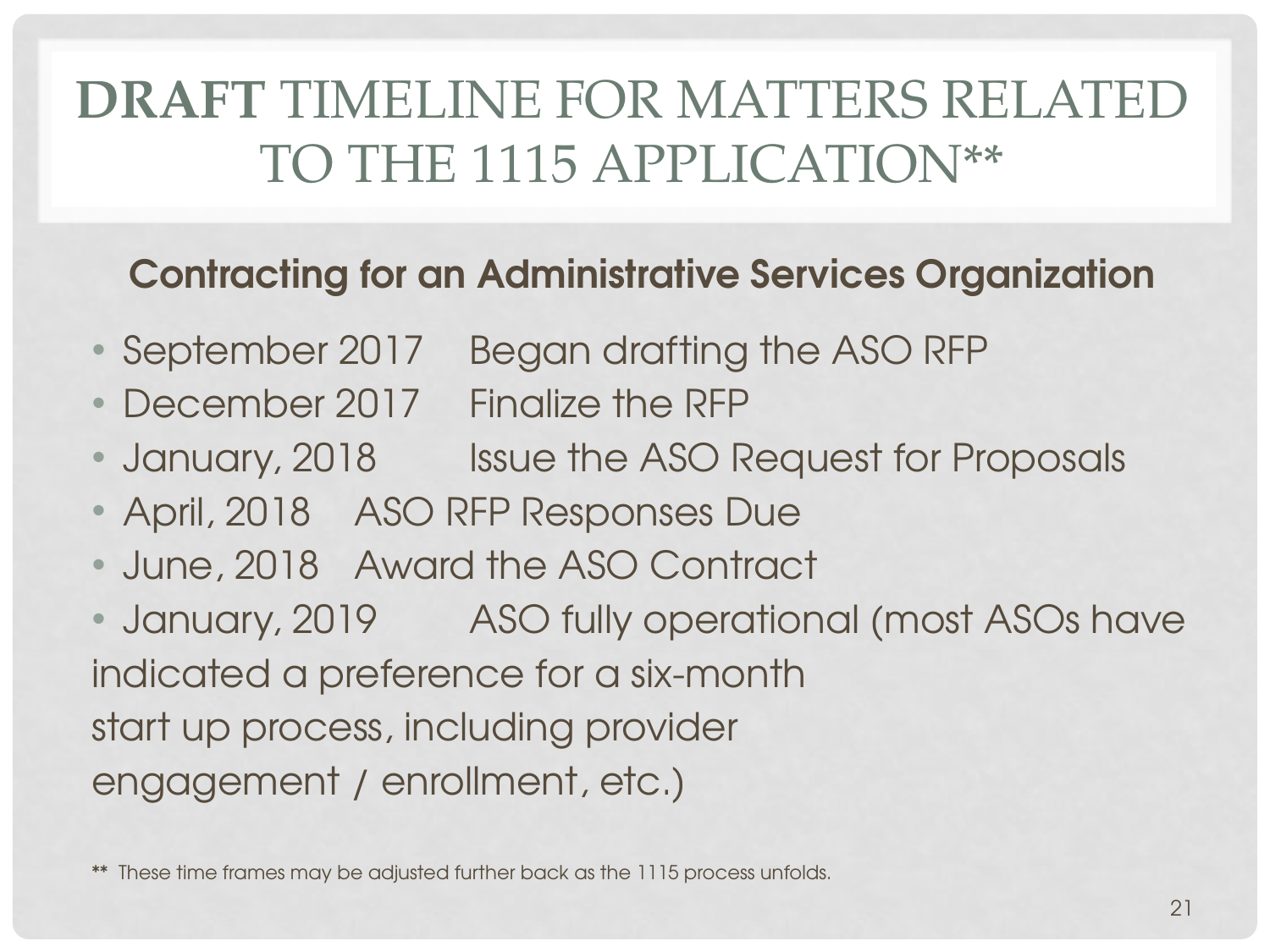

# DRAFT timeline for matters related to the 1115 application**
Contracting for an Administrative Services Organization

September 2017	Began drafting the ASO RFP
December 2017	Finalize the RFP
January, 2018	Issue the ASO Request for Proposals
April, 2018		ASO RFP Responses Due
June, 2018		Award the ASO Contract
January, 2019	ASO fully operational (most ASOs have
			indicated a preference for a six-month
			start up process, including provider
			engagement / enrollment, etc.)

**  These time frames may be adjusted further back as the 1115 process unfolds.
21